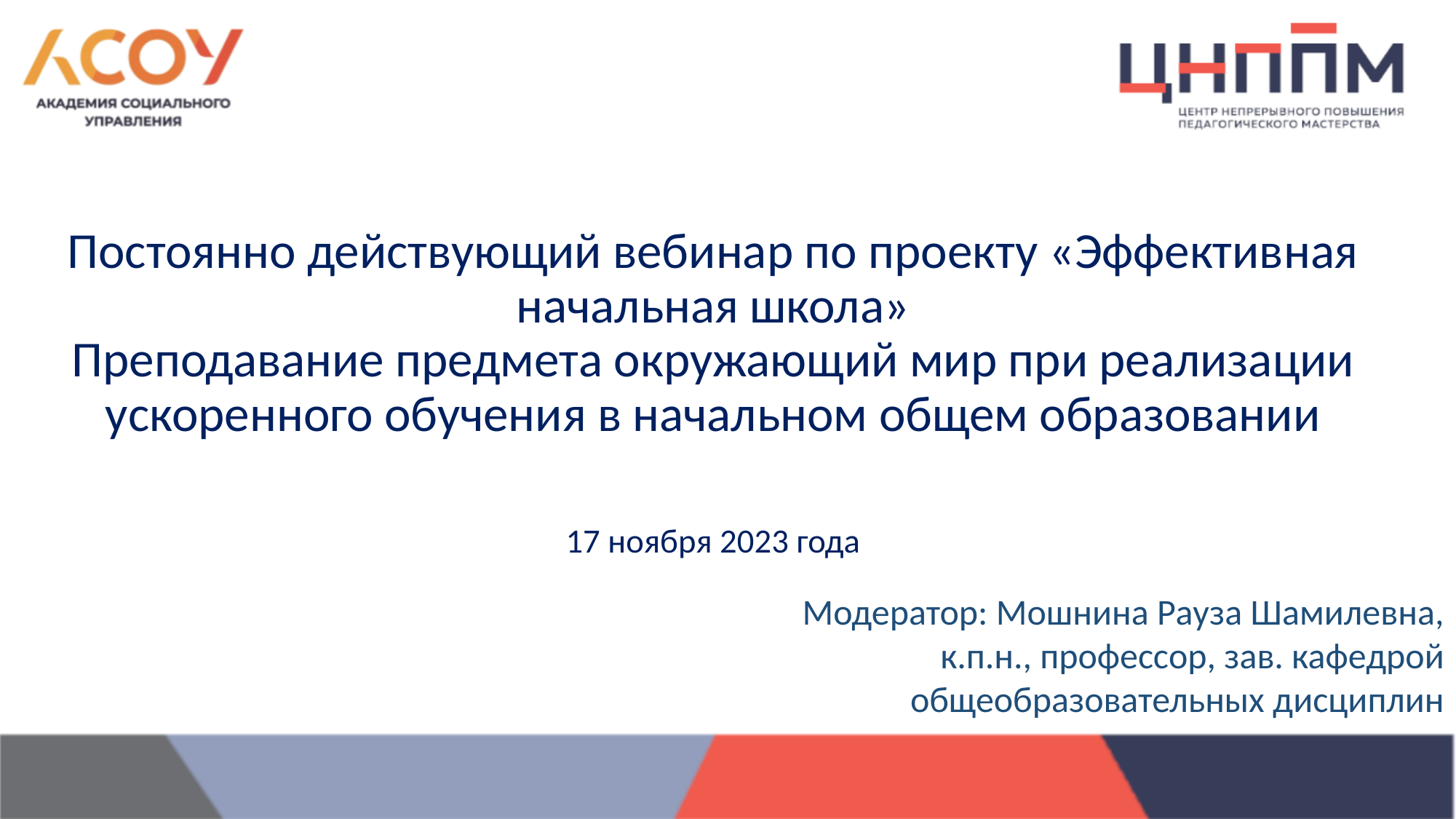

# Постоянно действующий вебинар по проекту «Эффективная начальная школа» Преподавание предмета окружающий мир при реализации ускоренного обучения в начальном общем образовании 17 ноября 2023 года

Модератор: Мошнина Рауза Шамилевна,
к.п.н., профессор, зав. кафедрой
 общеобразовательных дисциплин